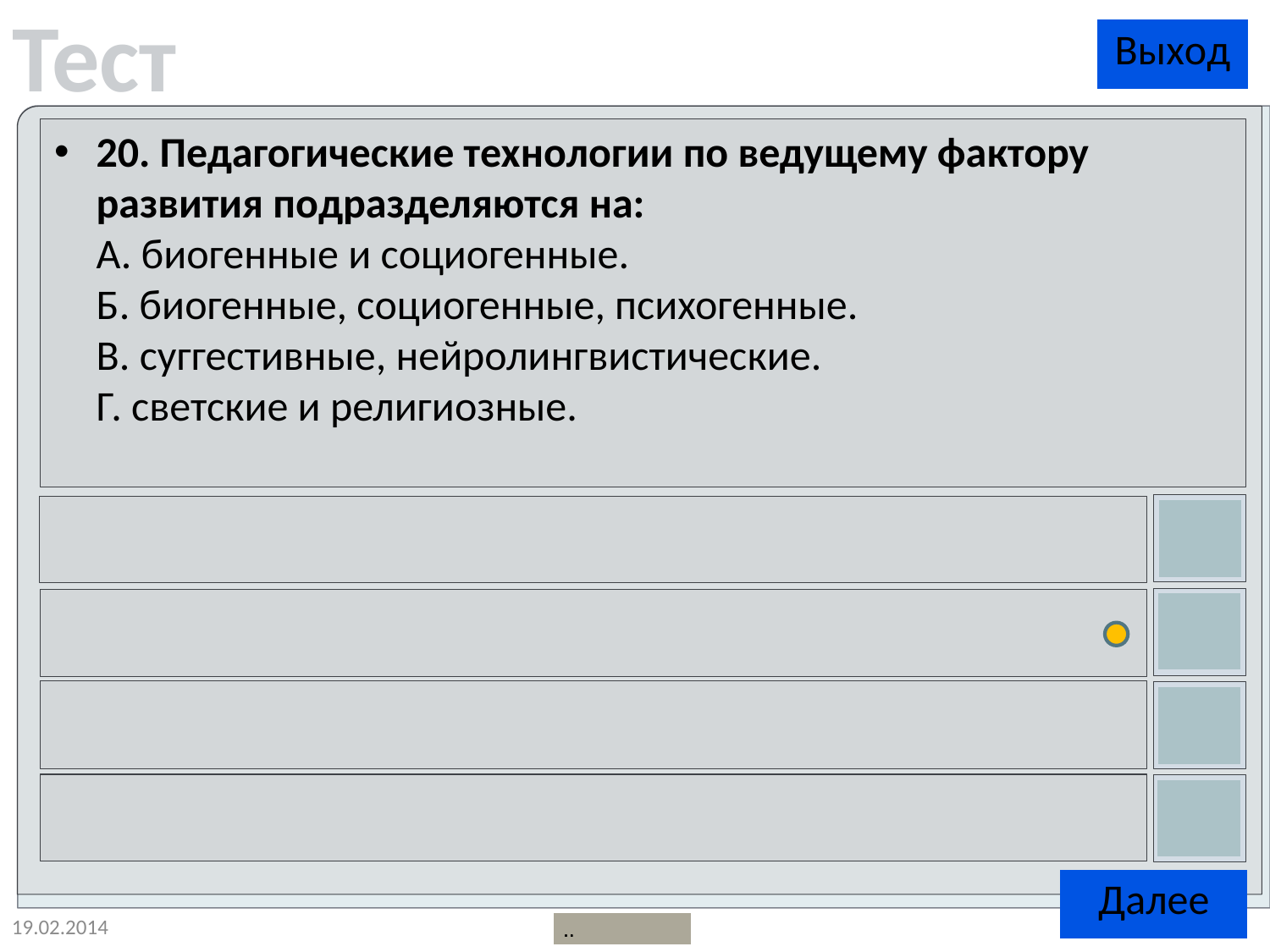

20. Педагогические технологии по ведущему фактору развития подразделяются на:
A. биогенные и социогенные.
Б. биогенные, социогенные, психогенные.
B. суггестивные, нейролингвистические.
Г. светские и религиозные.

19.02.2014